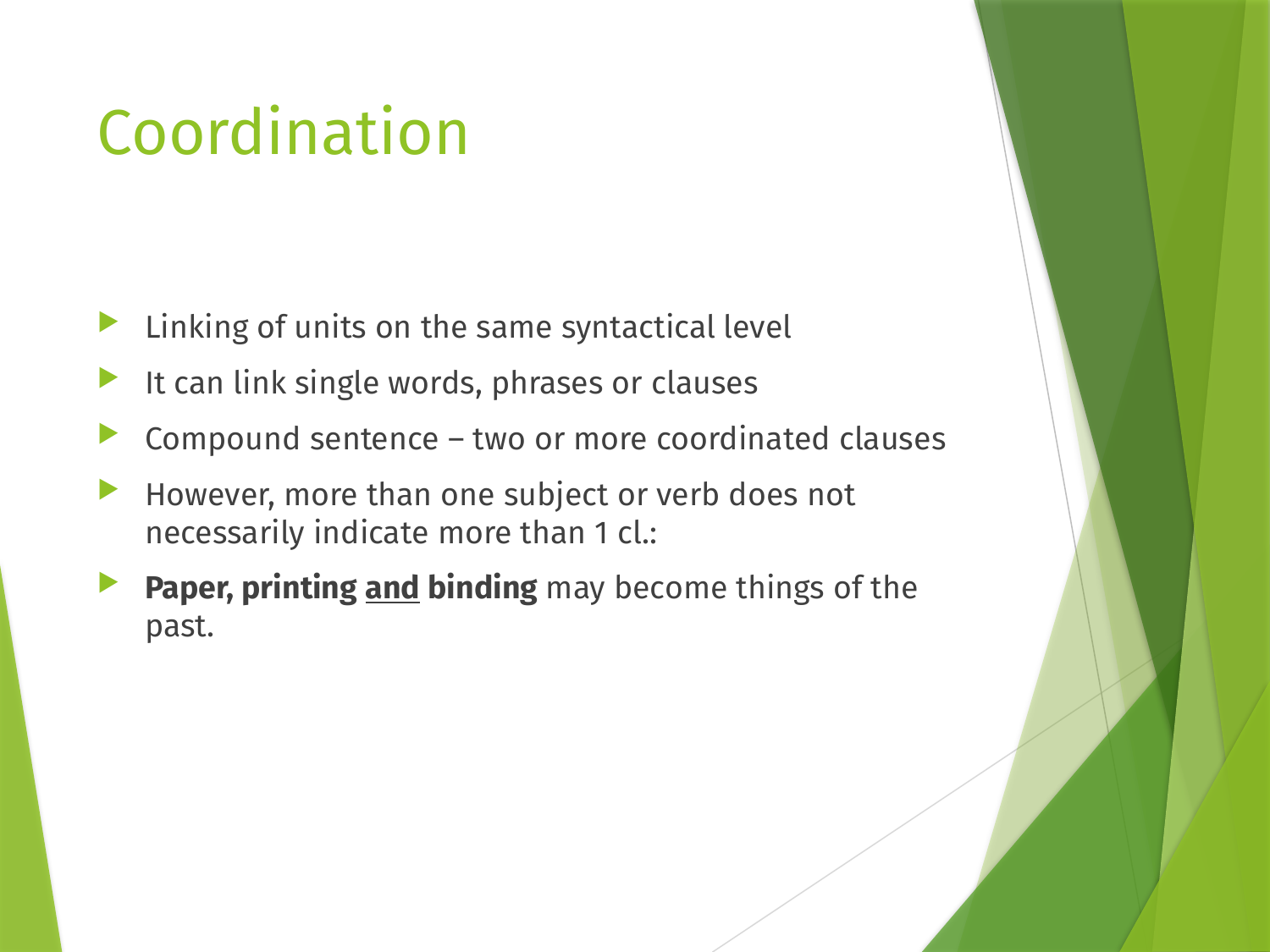

# Coordination
Linking of units on the same syntactical level
It can link single words, phrases or clauses
Compound sentence – two or more coordinated clauses
However, more than one subject or verb does not necessarily indicate more than 1 cl.:
Paper, printing and binding may become things of the past.